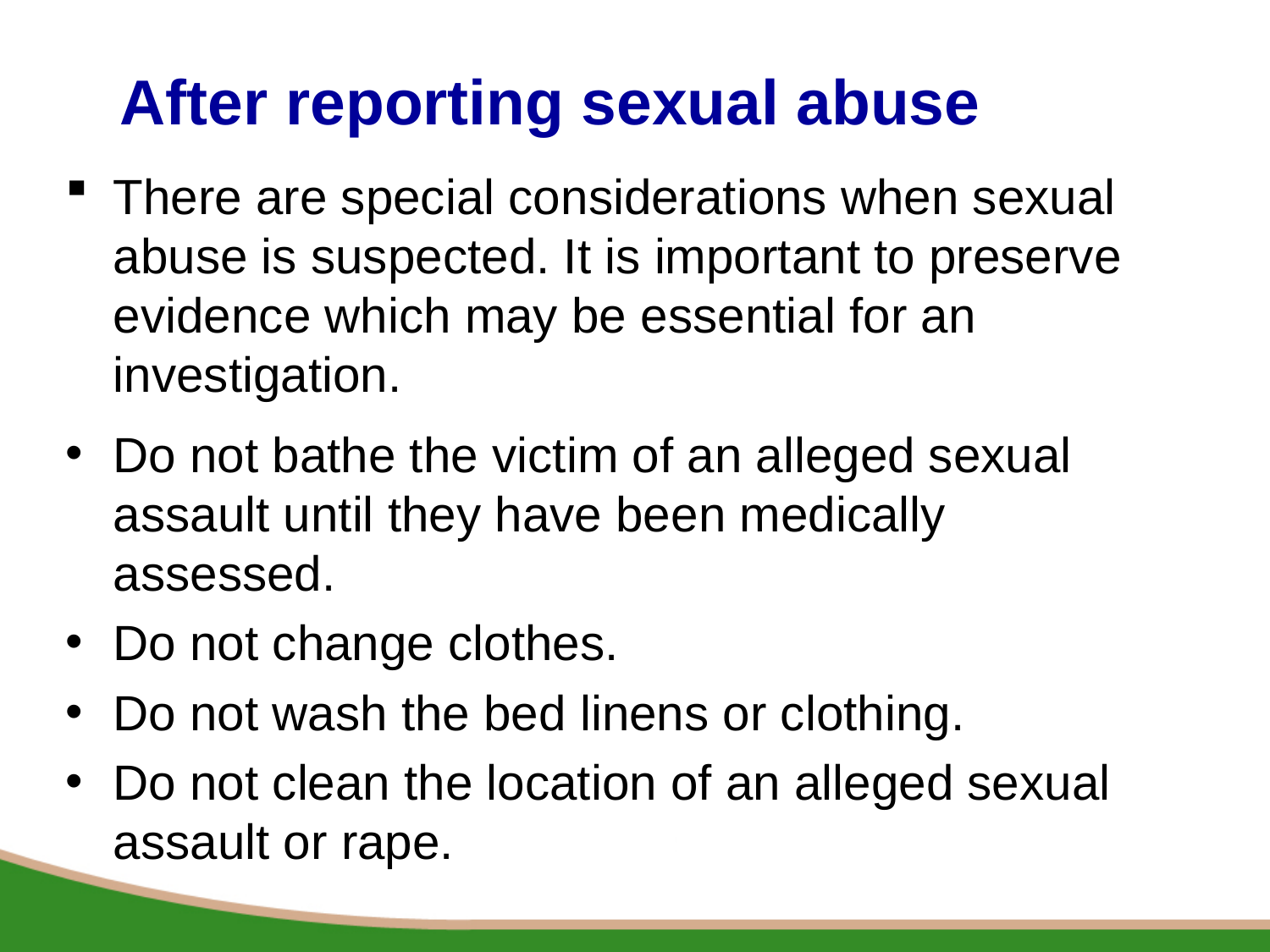

# After reporting sexual abuse
There are special considerations when sexual abuse is suspected. It is important to preserve evidence which may be essential for an investigation.
Do not bathe the victim of an alleged sexual assault until they have been medically assessed.
Do not change clothes.
Do not wash the bed linens or clothing.
Do not clean the location of an alleged sexual assault or rape.